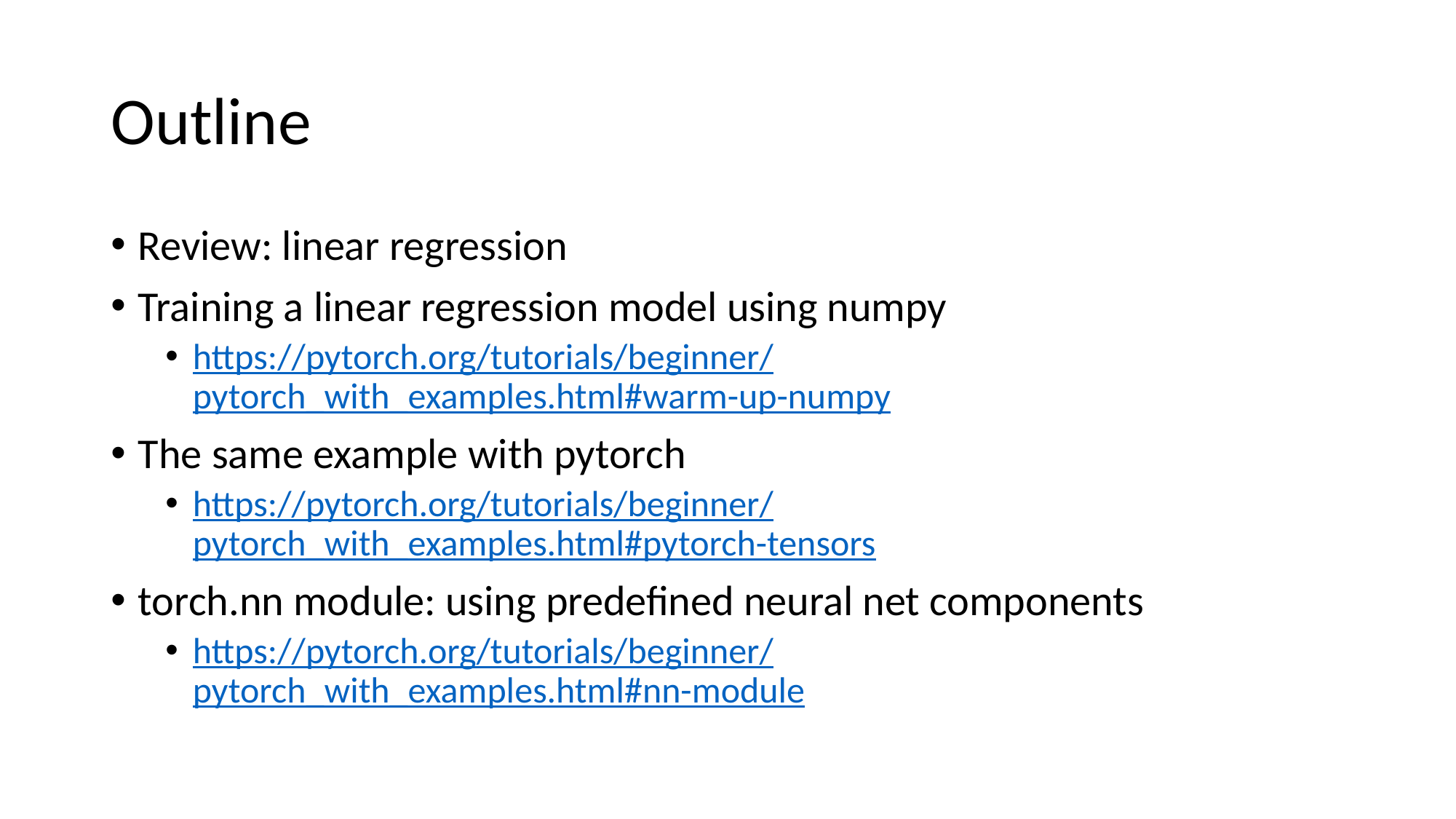

# Outline
Review: linear regression
Training a linear regression model using numpy
https://pytorch.org/tutorials/beginner/pytorch_with_examples.html#warm-up-numpy
The same example with pytorch
https://pytorch.org/tutorials/beginner/pytorch_with_examples.html#pytorch-tensors
torch.nn module: using predefined neural net components
https://pytorch.org/tutorials/beginner/pytorch_with_examples.html#nn-module